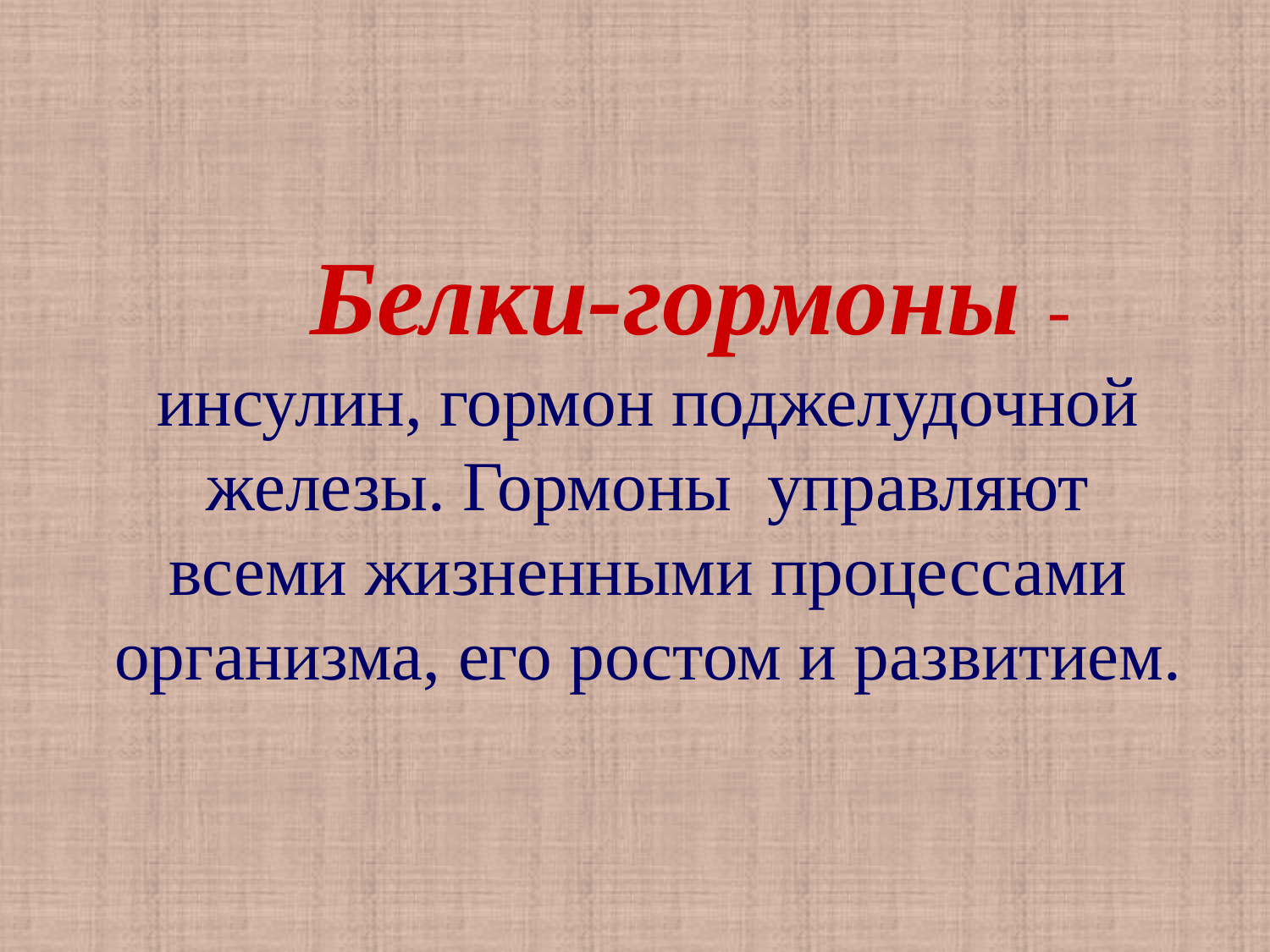

Белки-гормоны - инсулин, гормон поджелудочной железы. Гормоны  управляют всеми жизненными процессами организма, его ростом и развитием.